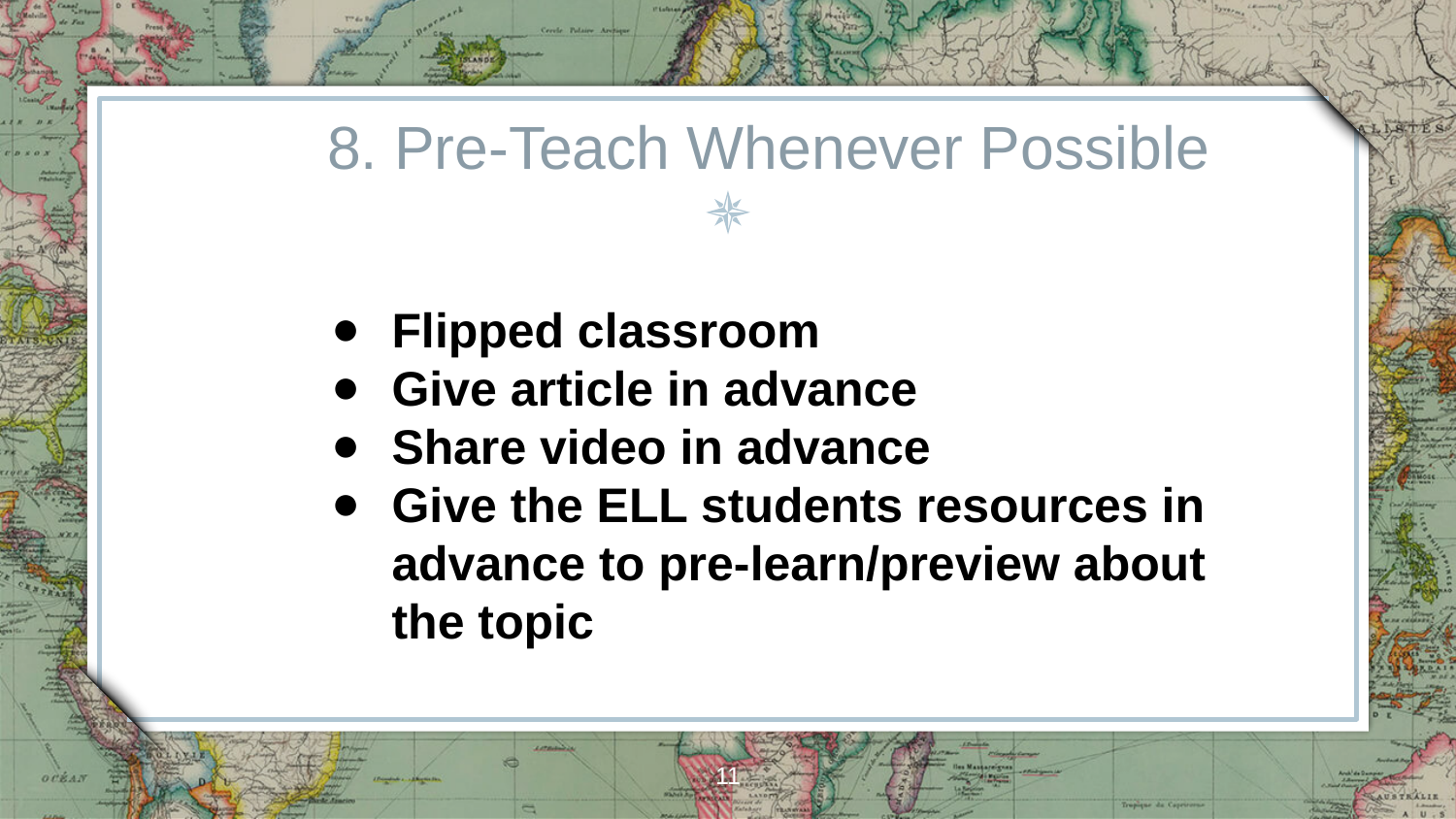

# 8. Pre-Teach Whenever Possible
Flipped classroom
Give article in advance
Share video in advance
Give the ELL students resources in advance to pre-learn/preview about the topic
11